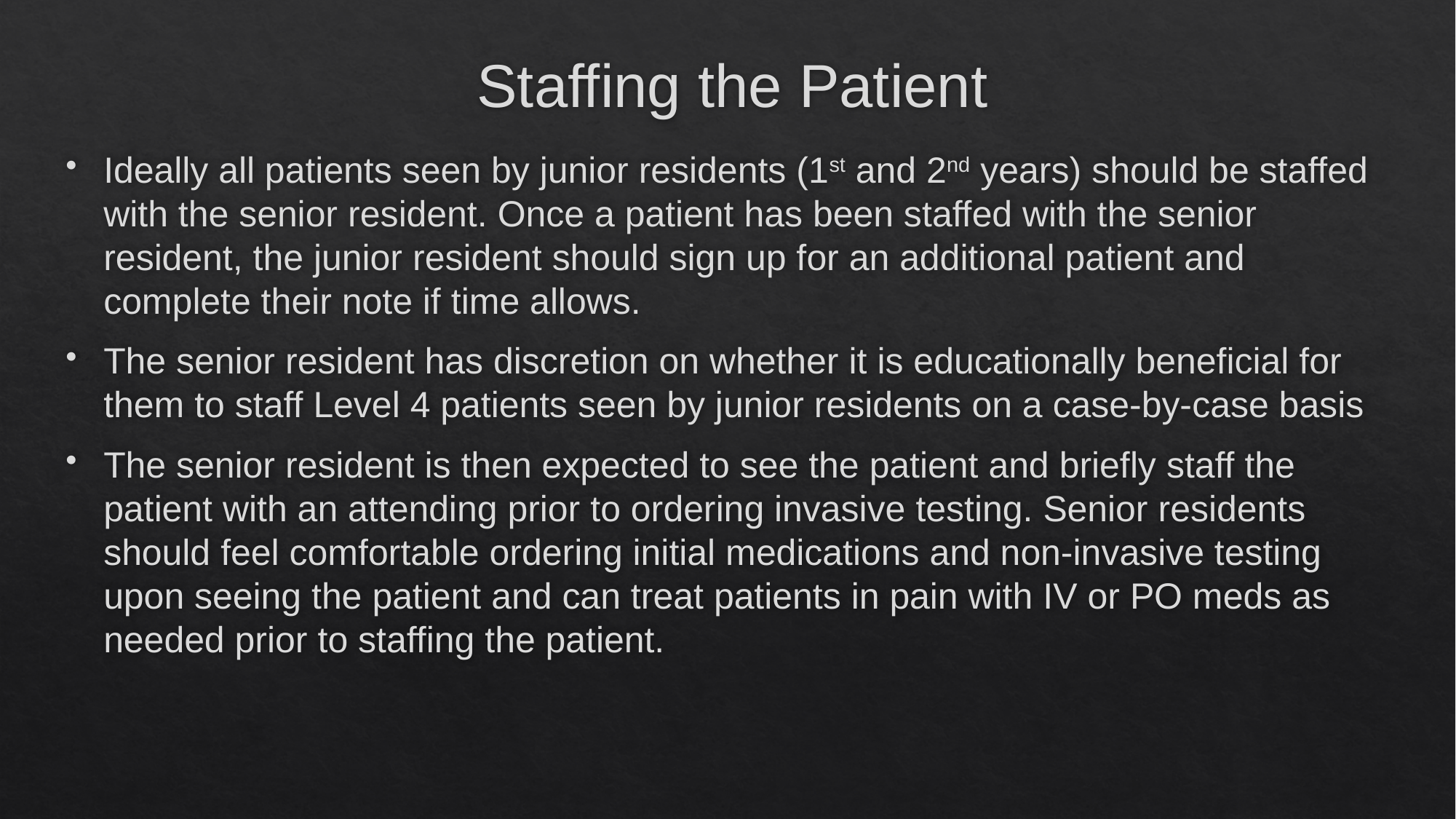

# Staffing the Patient
Ideally all patients seen by junior residents (1st and 2nd years) should be staffed with the senior resident. Once a patient has been staffed with the senior resident, the junior resident should sign up for an additional patient and complete their note if time allows.
The senior resident has discretion on whether it is educationally beneficial for them to staff Level 4 patients seen by junior residents on a case-by-case basis
The senior resident is then expected to see the patient and briefly staff the patient with an attending prior to ordering invasive testing. Senior residents should feel comfortable ordering initial medications and non-invasive testing upon seeing the patient and can treat patients in pain with IV or PO meds as needed prior to staffing the patient.